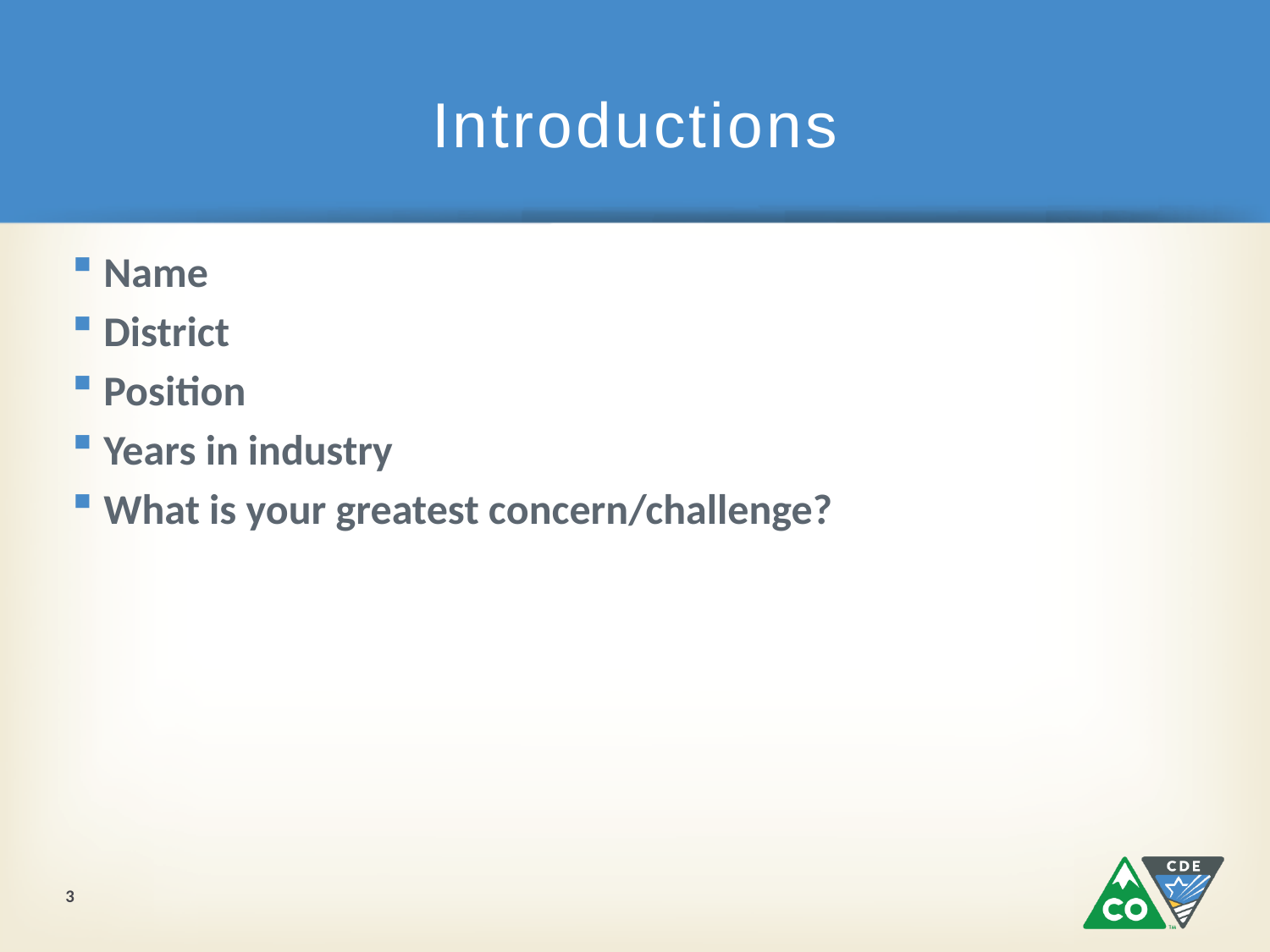

# Introductions
Name
District
Position
Years in industry
What is your greatest concern/challenge?
3